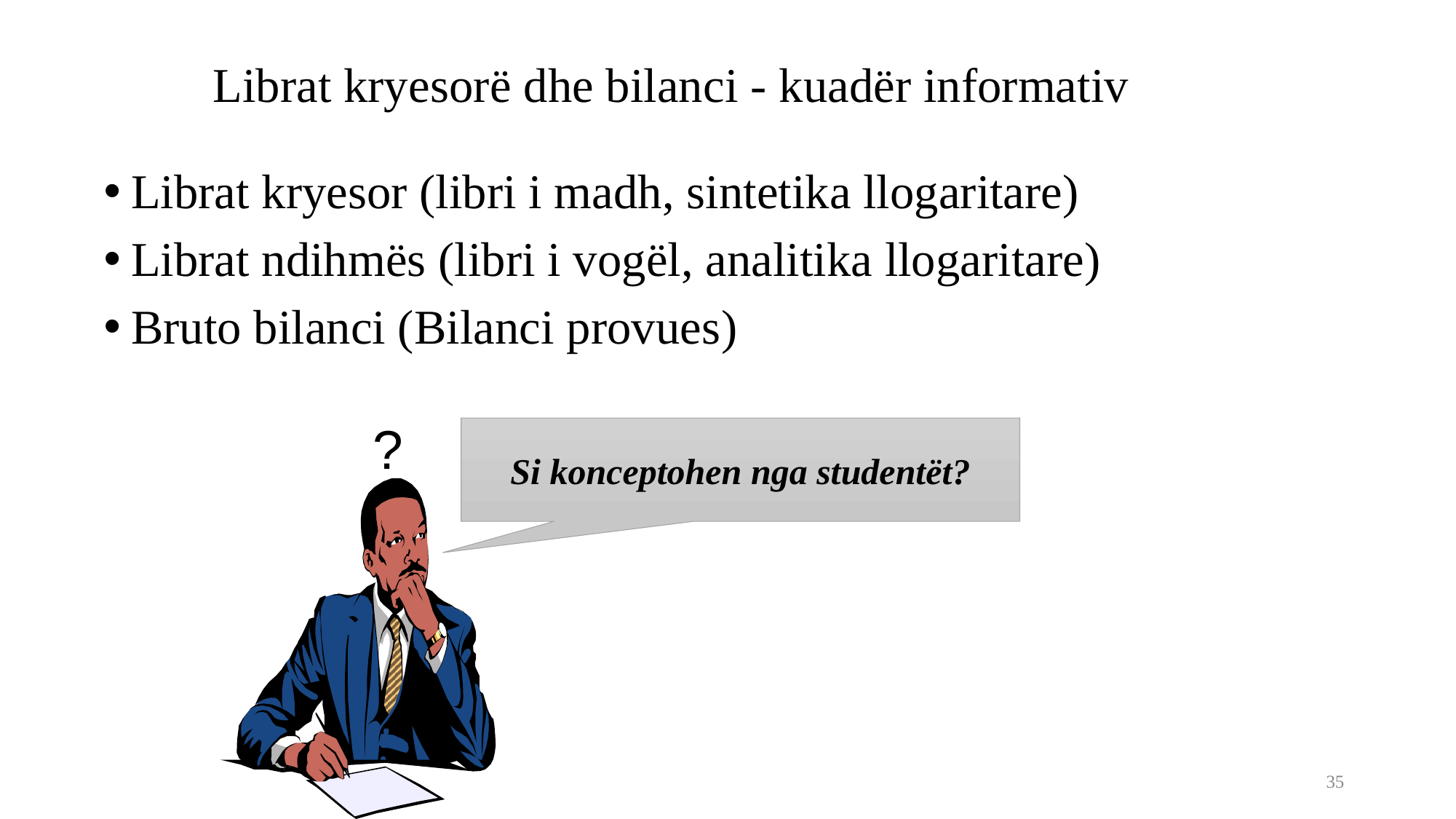

# Librat kryesorë dhe bilanci - kuadër informativ
Librat kryesor (libri i madh, sintetika llogaritare)
Librat ndihmës (libri i vogël, analitika llogaritare)
Bruto bilanci (Bilanci provues)
?
Si konceptohen nga studentët?

35